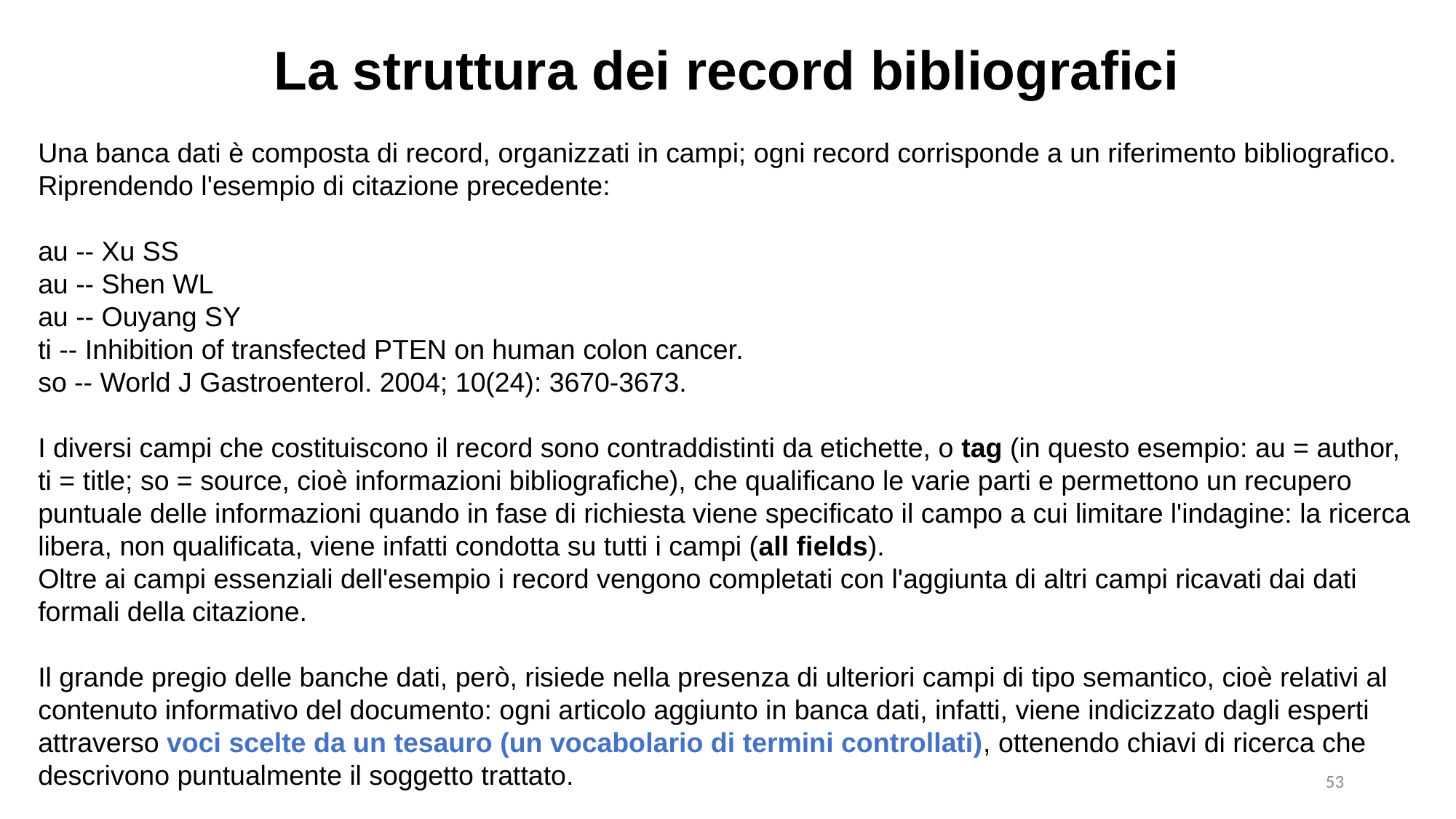

La struttura dei record bibliografici
Una banca dati è composta di record, organizzati in campi; ogni record corrisponde a un riferimento bibliografico. Riprendendo l'esempio di citazione precedente:

au -- Xu SS 
au -- Shen WL 
au -- Ouyang SY 
ti -- Inhibition of transfected PTEN on human colon cancer. 
so -- World J Gastroenterol. 2004; 10(24): 3670-3673.

I diversi campi che costituiscono il record sono contraddistinti da etichette, o tag (in questo esempio: au = author, ti = title; so = source, cioè informazioni bibliografiche), che qualificano le varie parti e permettono un recupero puntuale delle informazioni quando in fase di richiesta viene specificato il campo a cui limitare l'indagine: la ricerca libera, non qualificata, viene infatti condotta su tutti i campi (all fields). 
Oltre ai campi essenziali dell'esempio i record vengono completati con l'aggiunta di altri campi ricavati dai dati formali della citazione.
Il grande pregio delle banche dati, però, risiede nella presenza di ulteriori campi di tipo semantico, cioè relativi al contenuto informativo del documento: ogni articolo aggiunto in banca dati, infatti, viene indicizzato dagli esperti attraverso voci scelte da un tesauro (un vocabolario di termini controllati), ottenendo chiavi di ricerca che descrivono puntualmente il soggetto trattato.
53